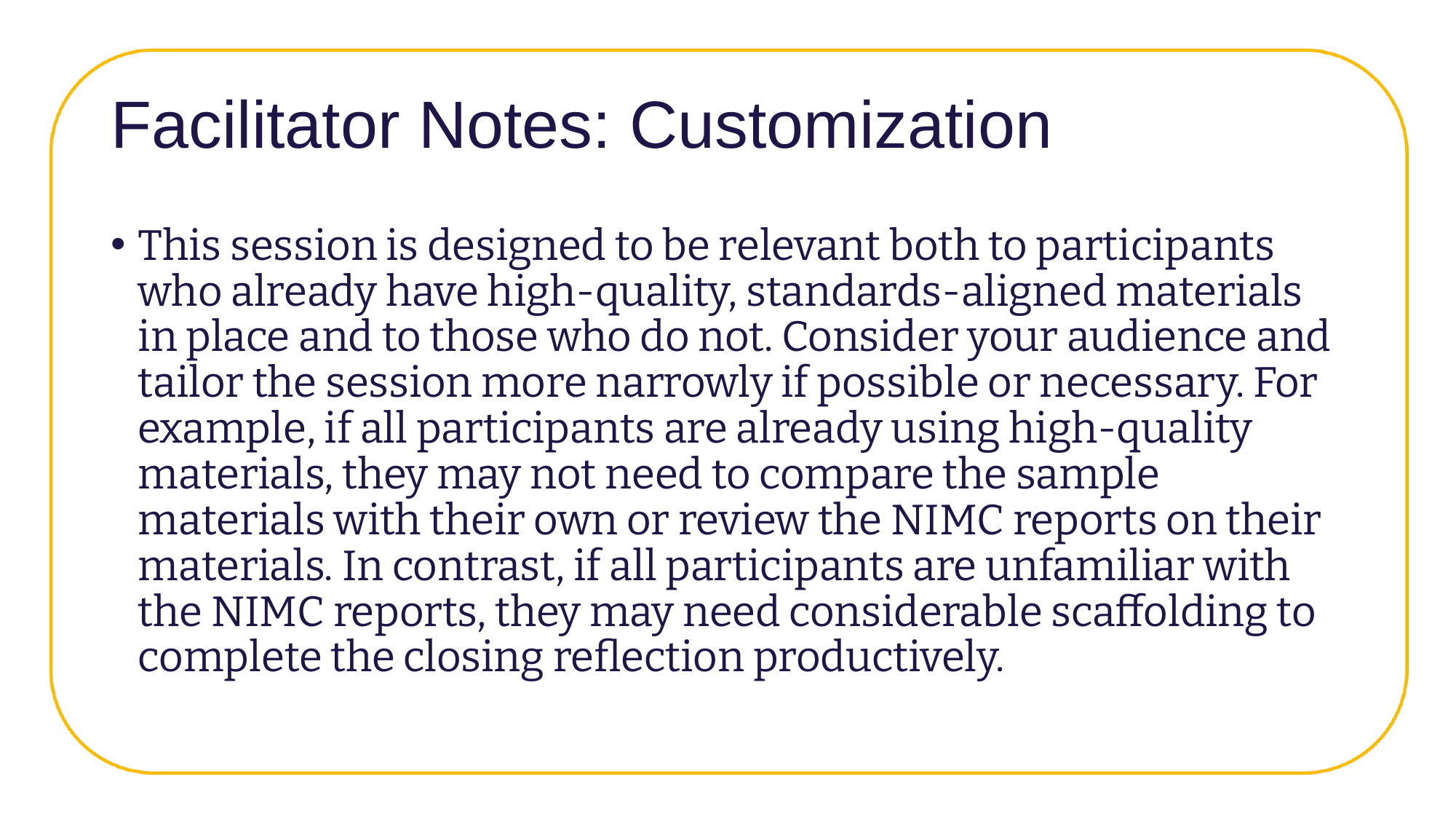

# Facilitator Notes: Customization
This session is designed to be relevant both to participants who already have high-quality, standards-aligned materials in place and to those who do not. Consider your audience and tailor the session more narrowly if possible or necessary. For example, if all participants are already using high-quality materials, they may not need to compare the sample materials with their own or review the NIMC reports on their materials. In contrast, if all participants are unfamiliar with the NIMC reports, they may need considerable scaffolding to complete the closing reflection productively.